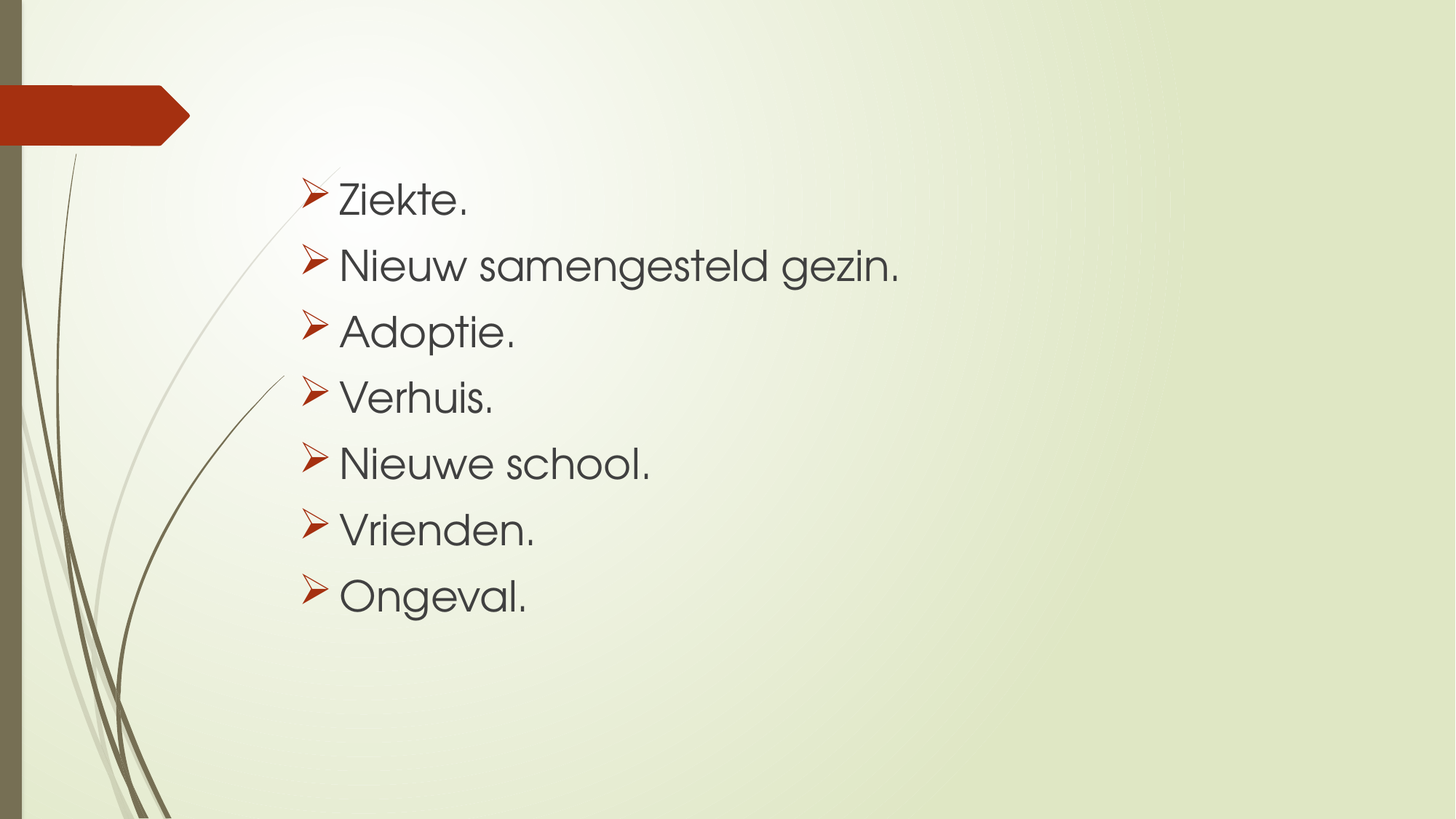

#
Ziekte.
Nieuw samengesteld gezin.
Adoptie.
Verhuis.
Nieuwe school.
Vrienden.
Ongeval.